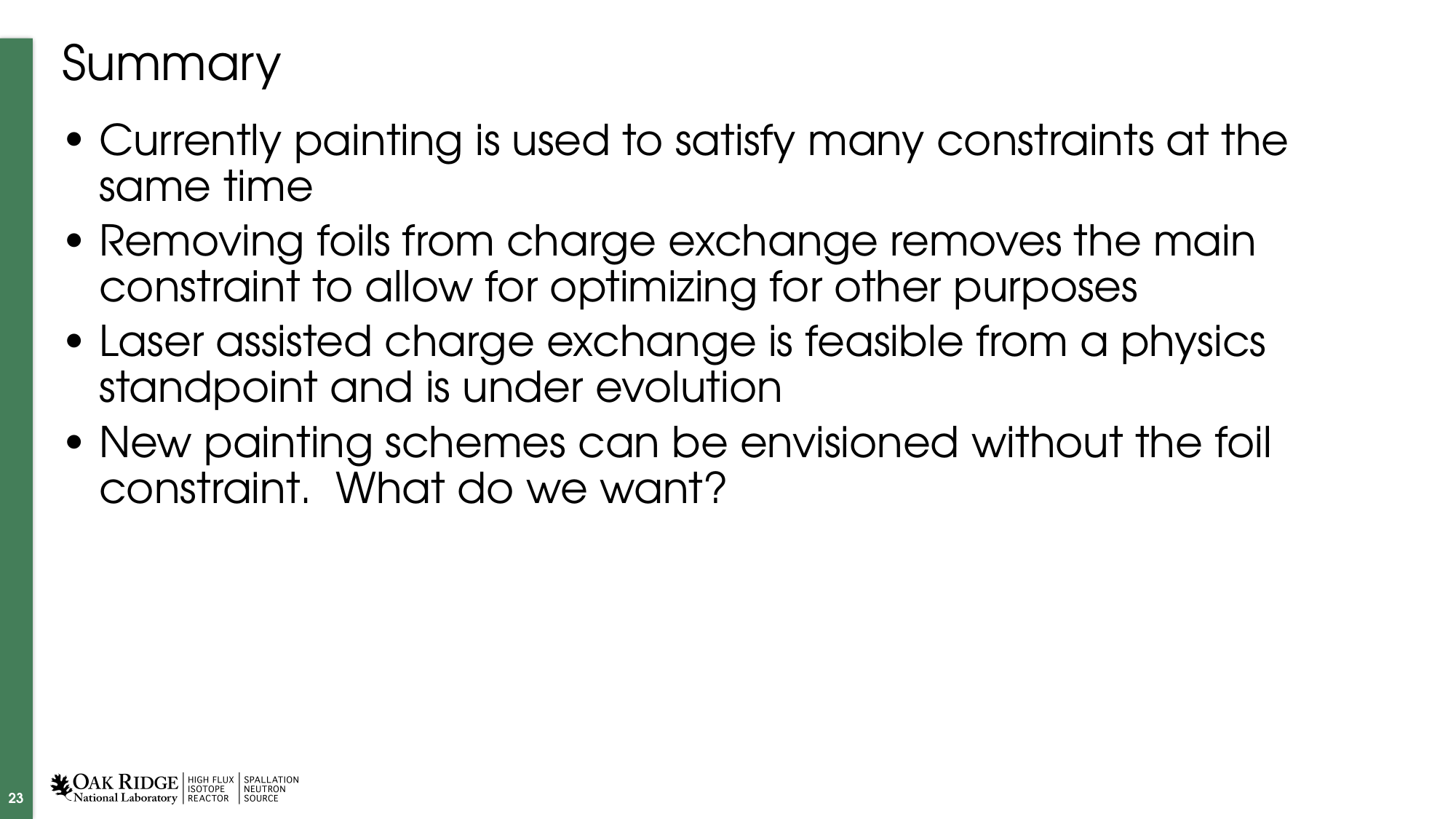

# Summary
Currently painting is used to satisfy many constraints at the same time
Removing foils from charge exchange removes the main constraint to allow for optimizing for other purposes
Laser assisted charge exchange is feasible from a physics standpoint and is under evolution
New painting schemes can be envisioned without the foil constraint.  What do we want?